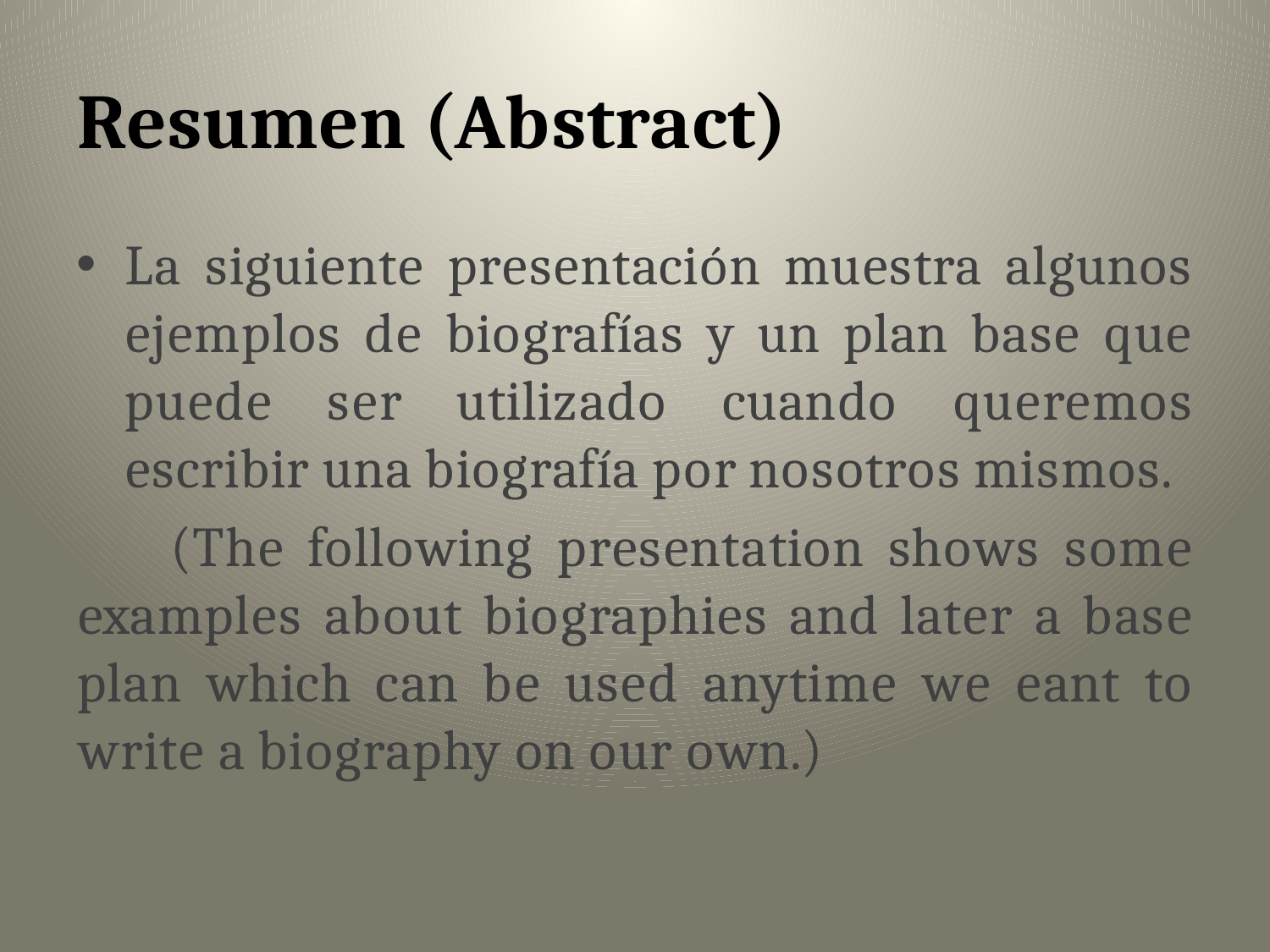

# Resumen (Abstract)
La siguiente presentación muestra algunos ejemplos de biografías y un plan base que puede ser utilizado cuando queremos escribir una biografía por nosotros mismos.
    (The following presentation shows some examples about biographies and later a base plan which can be used anytime we eant to write a biography on our own.)